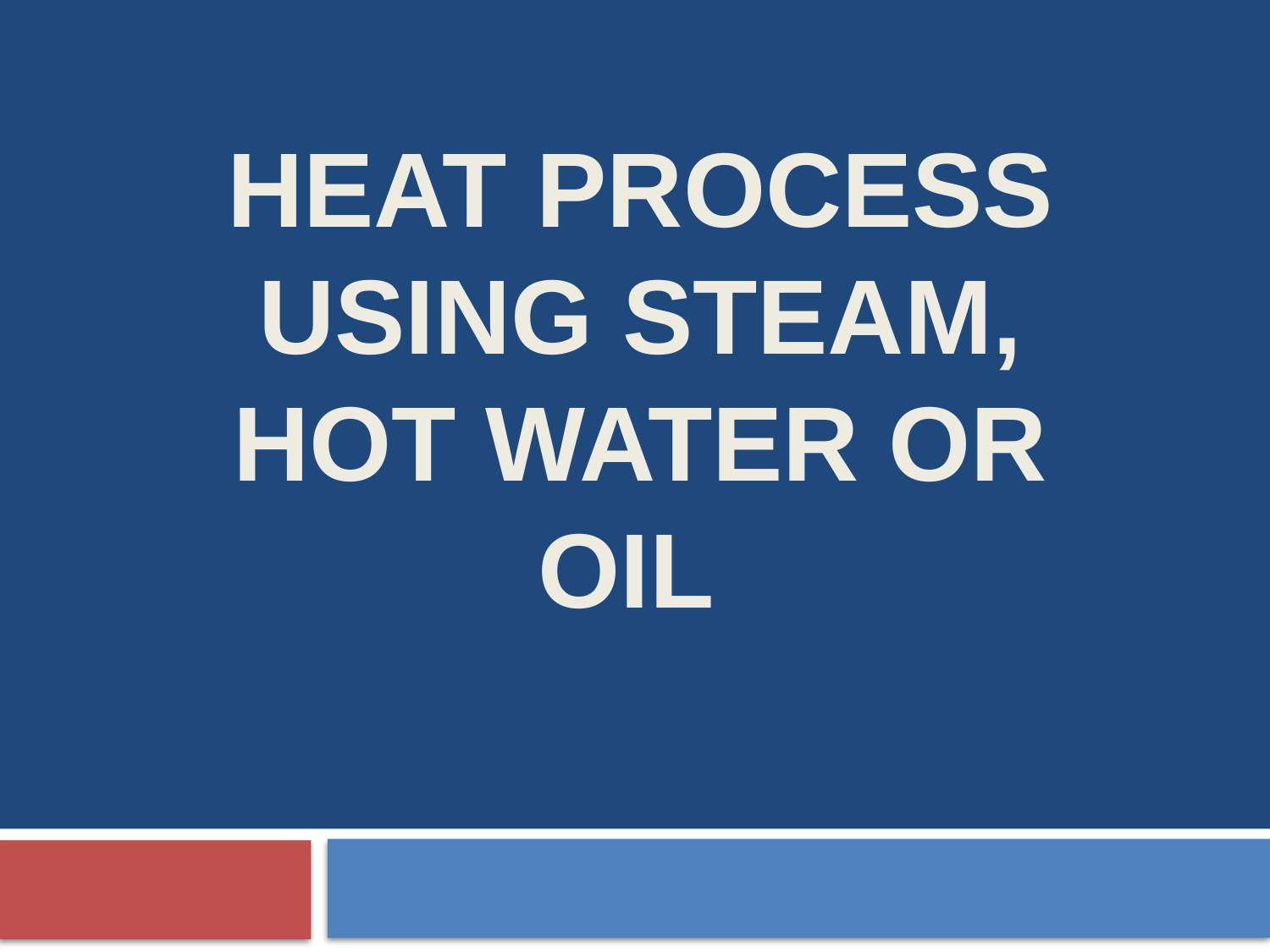

# HEAT PROCESS USING STEAM, HOT WATER OR OIL